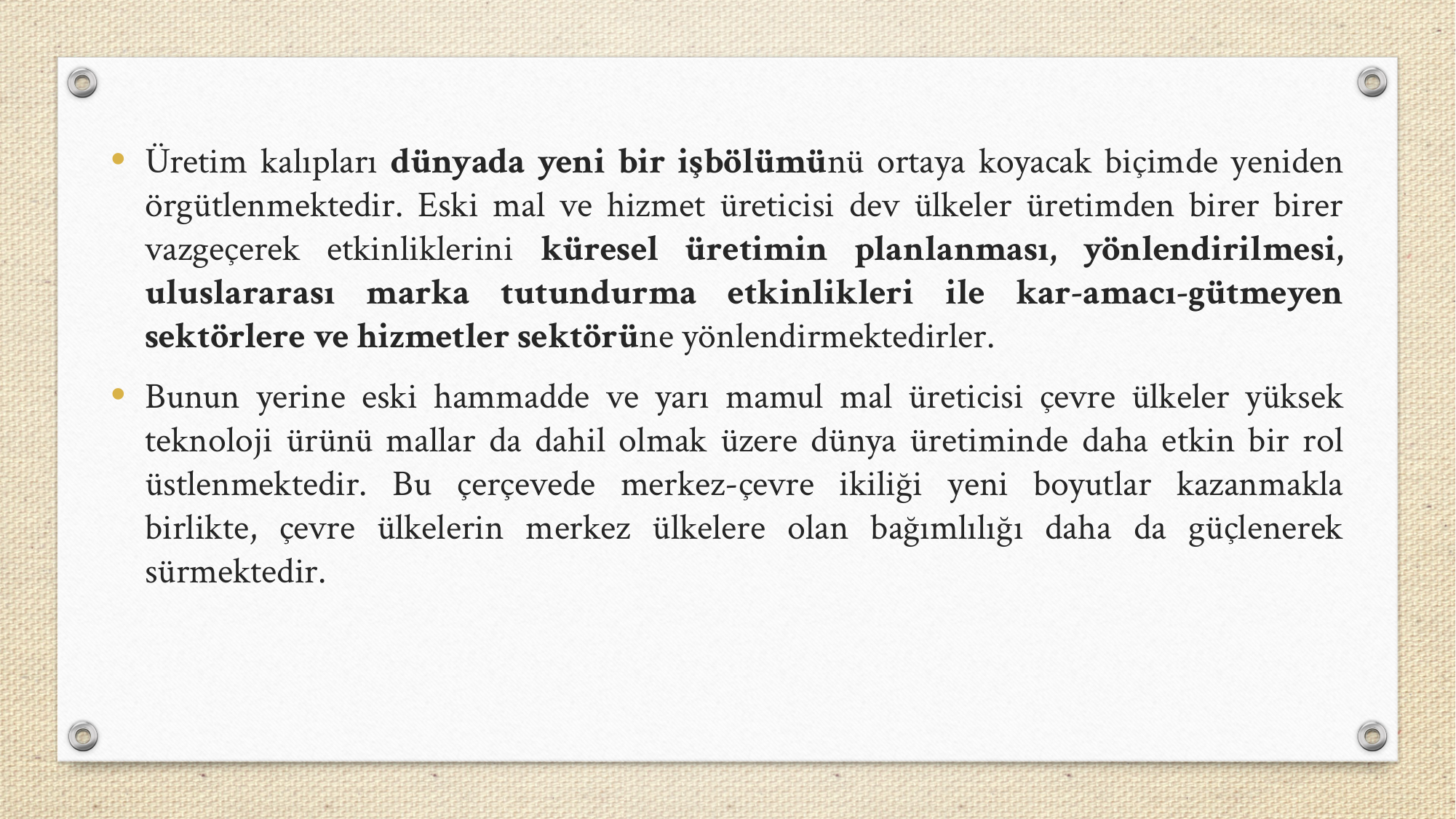

Üretim kalıpları dünyada yeni bir işbölümünü ortaya koyacak biçimde yeniden örgütlenmektedir. Eski mal ve hizmet üreticisi dev ülkeler üretimden birer birer vazgeçerek etkinliklerini küresel üretimin planlanması, yönlendirilmesi, uluslararası marka tutundurma etkinlikleri ile kar-amacı-gütmeyen sektörlere ve hizmetler sektörüne yönlendirmektedirler.
Bunun yerine eski hammadde ve yarı mamul mal üreticisi çevre ülkeler yüksek teknoloji ürünü mallar da dahil olmak üzere dünya üretiminde daha etkin bir rol üstlenmektedir. Bu çerçevede merkez-çevre ikiliği yeni boyutlar kazanmakla birlikte, çevre ülkelerin merkez ülkelere olan bağımlılığı daha da güçlenerek sürmektedir.